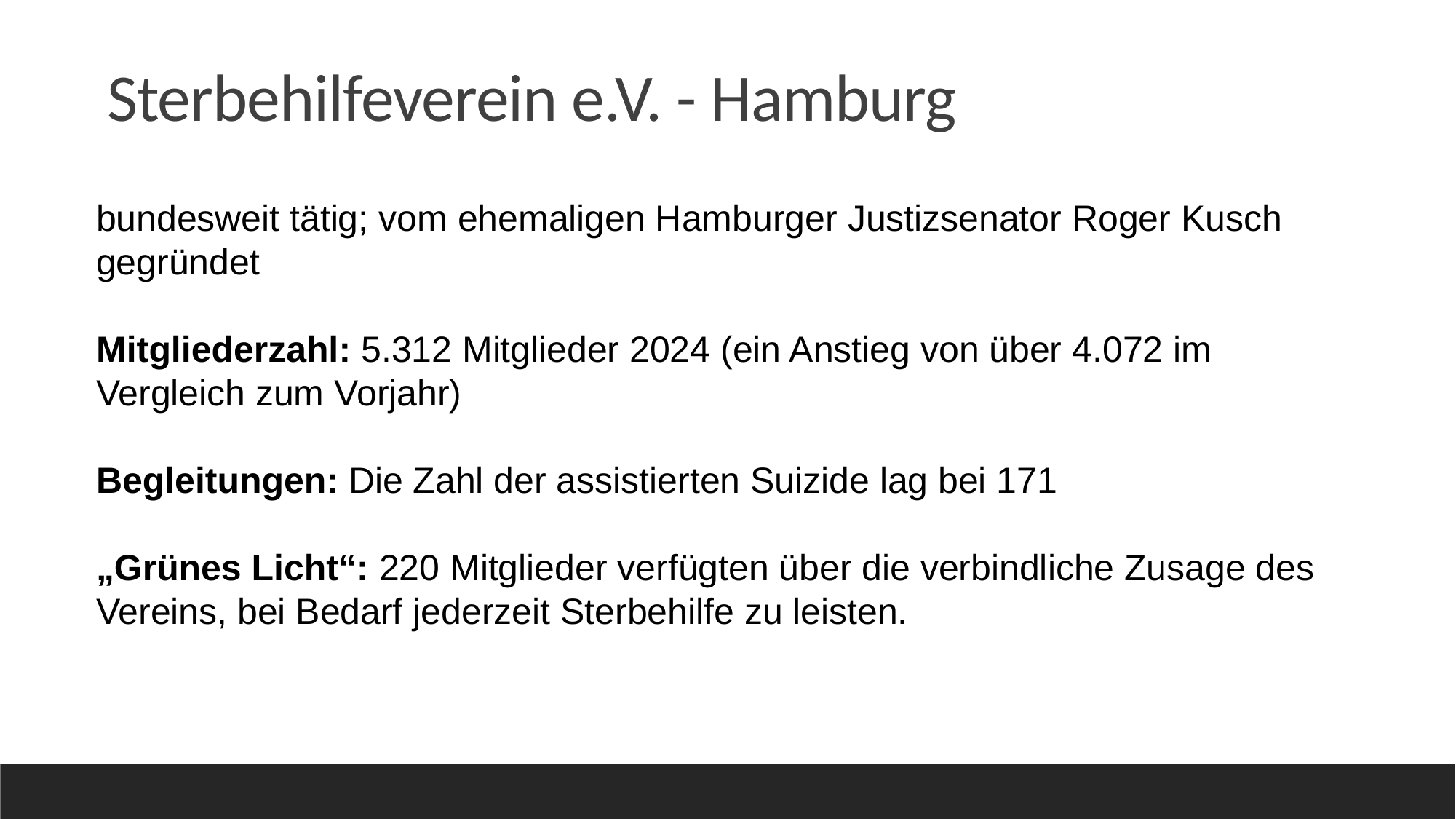

# Sterbehilfeverein e.V. - Hamburg
bundesweit tätig; vom ehemaligen Hamburger Justizsenator Roger Kusch gegründet

Mitgliederzahl: 5.312 Mitglieder 2024 (ein Anstieg von über 4.072 im Vergleich zum Vorjahr)

Begleitungen: Die Zahl der assistierten Suizide lag bei 171

„Grünes Licht“: 220 Mitglieder verfügten über die verbindliche Zusage des Vereins, bei Bedarf jederzeit Sterbehilfe zu leisten.